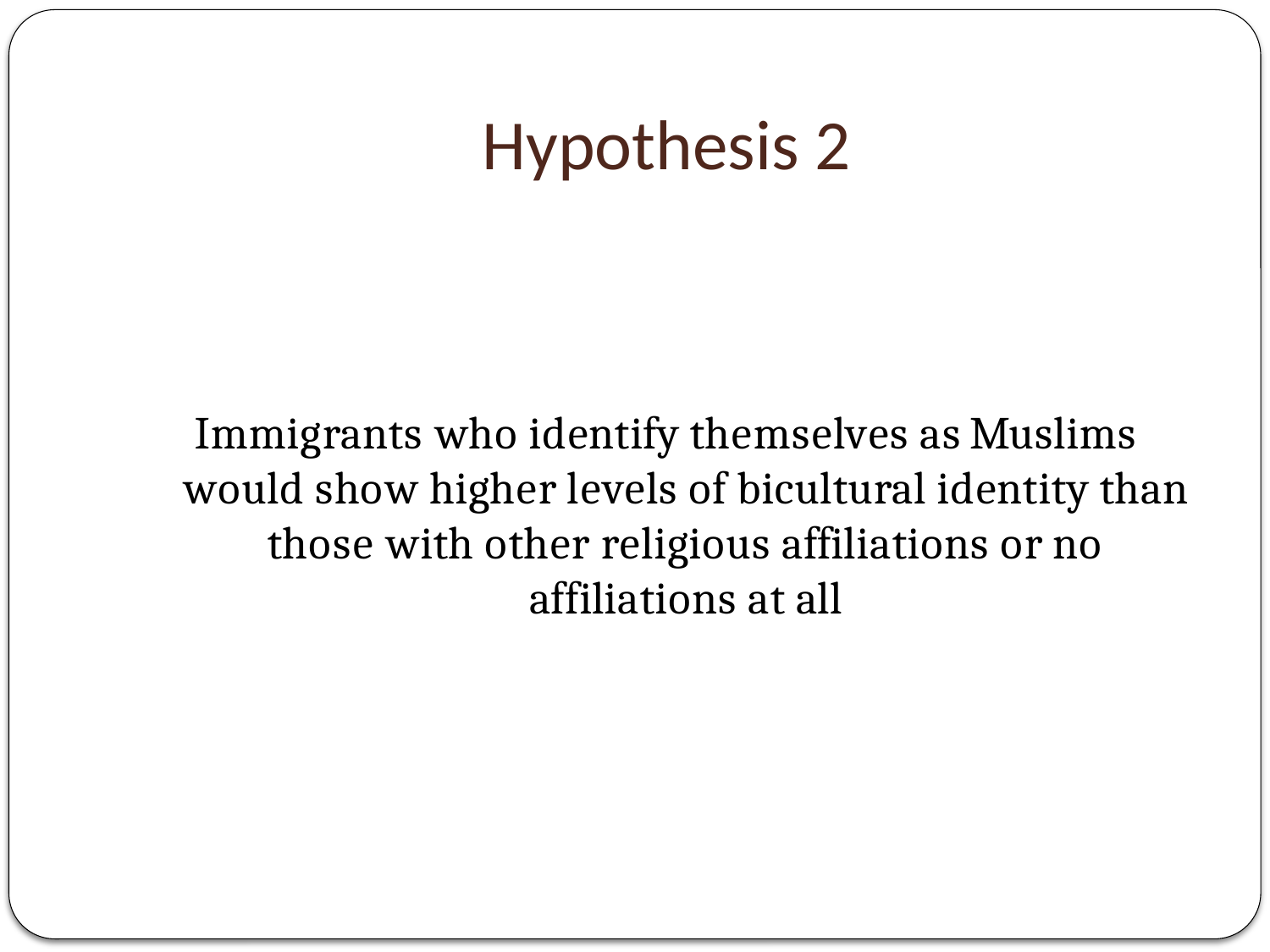

# Hypothesis 2

Immigrants who identify themselves as Muslims would show higher levels of bicultural identity than those with other religious affiliations or no affiliations at all